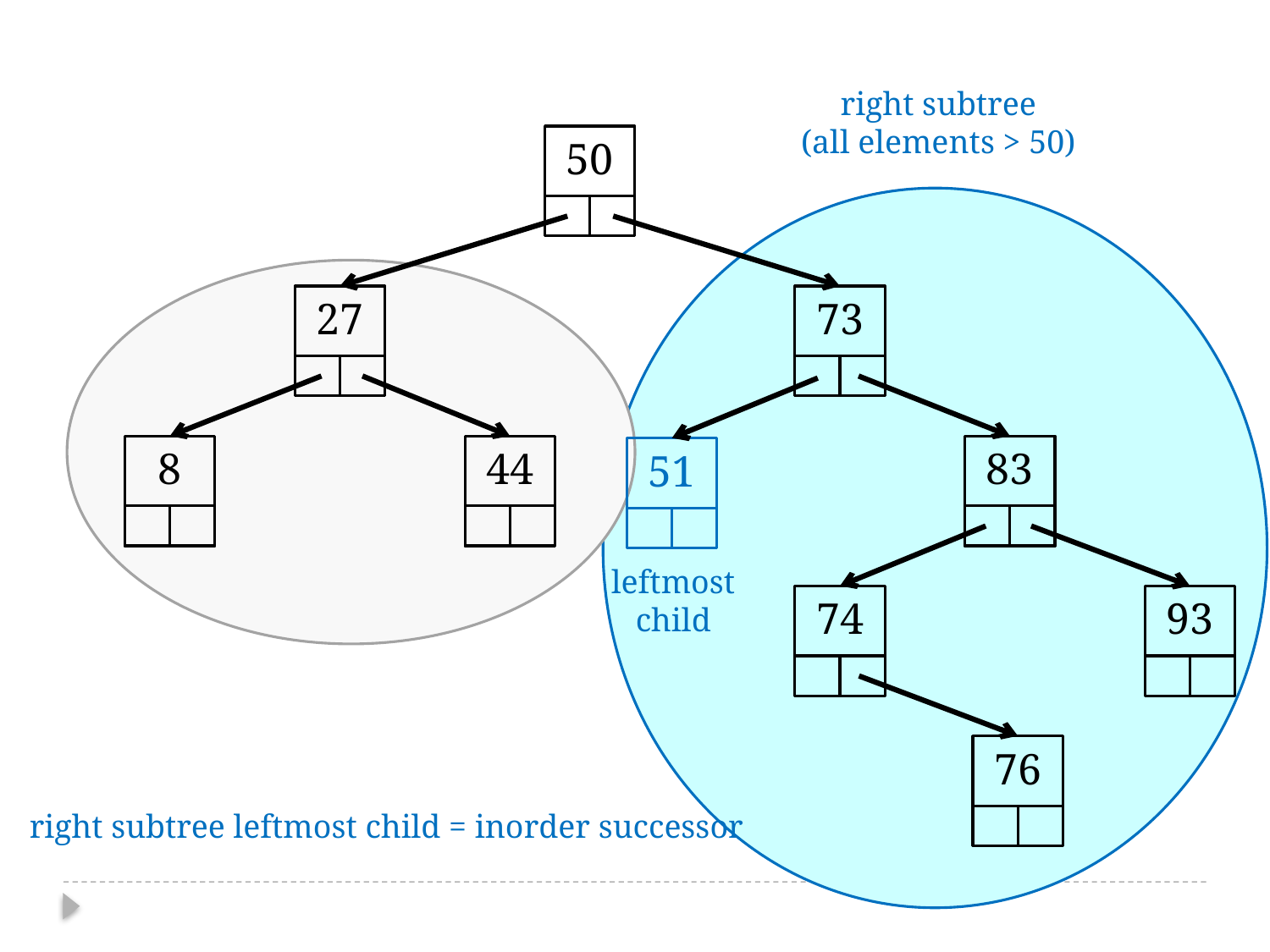

right subtree
(all elements > 50)
50

27
73

8
44
83
51

leftmost
child
74
93

76
right subtree leftmost child = inorder successor